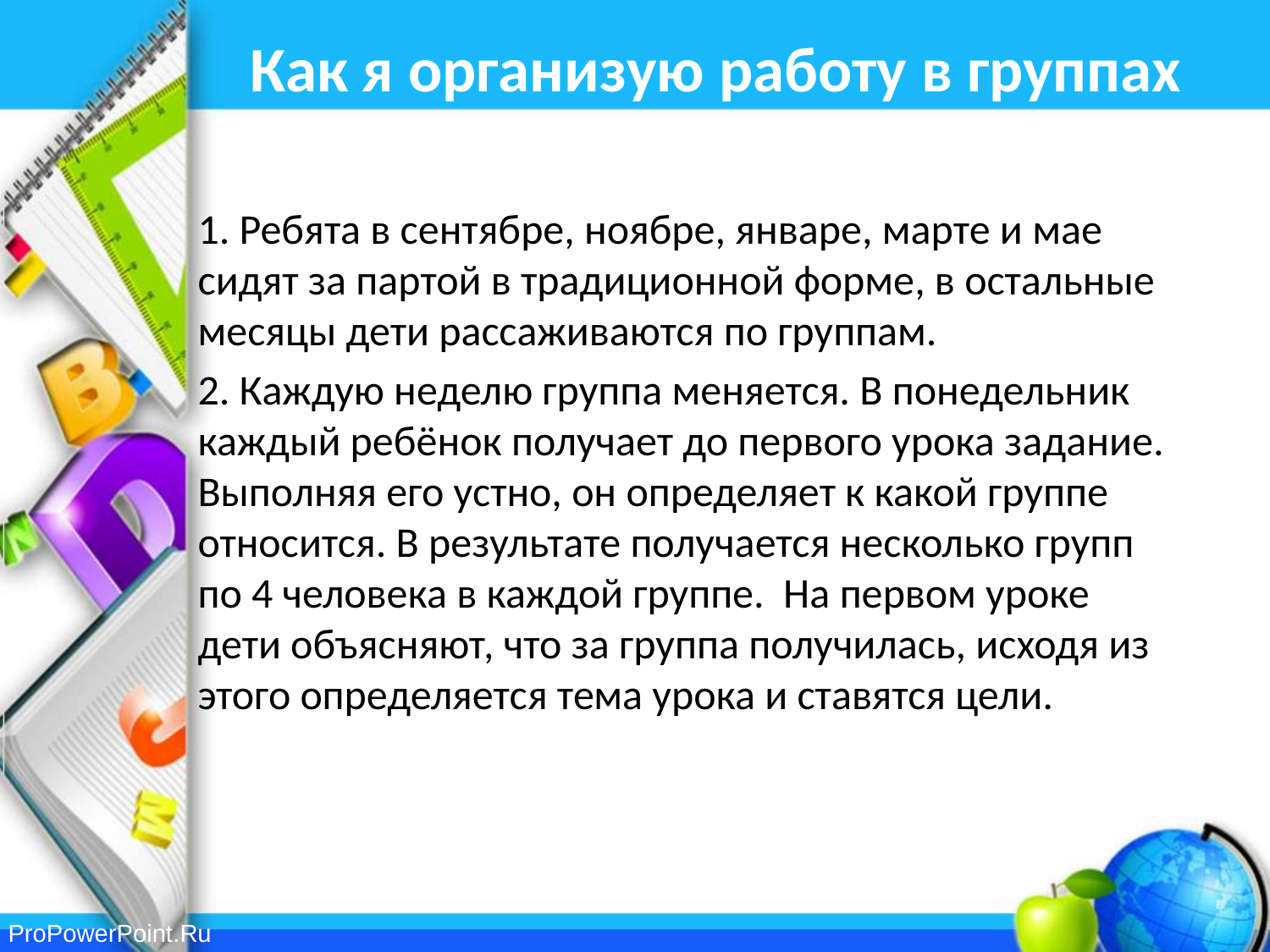

# Как я организую работу в группах

1. Ребята в сентябре, ноябре, январе, марте и мае сидят за партой в традиционной форме, в остальные месяцы дети рассаживаются по группам.
2. Каждую неделю группа меняется. В понедельник каждый ребёнок получает до первого урока задание. Выполняя его устно, он определяет к какой группе  относится. В результате получается несколько групп по 4 человека в каждой группе.  На первом уроке дети объясняют, что за группа получилась, исходя из этого определяется тема урока и ставятся цели.